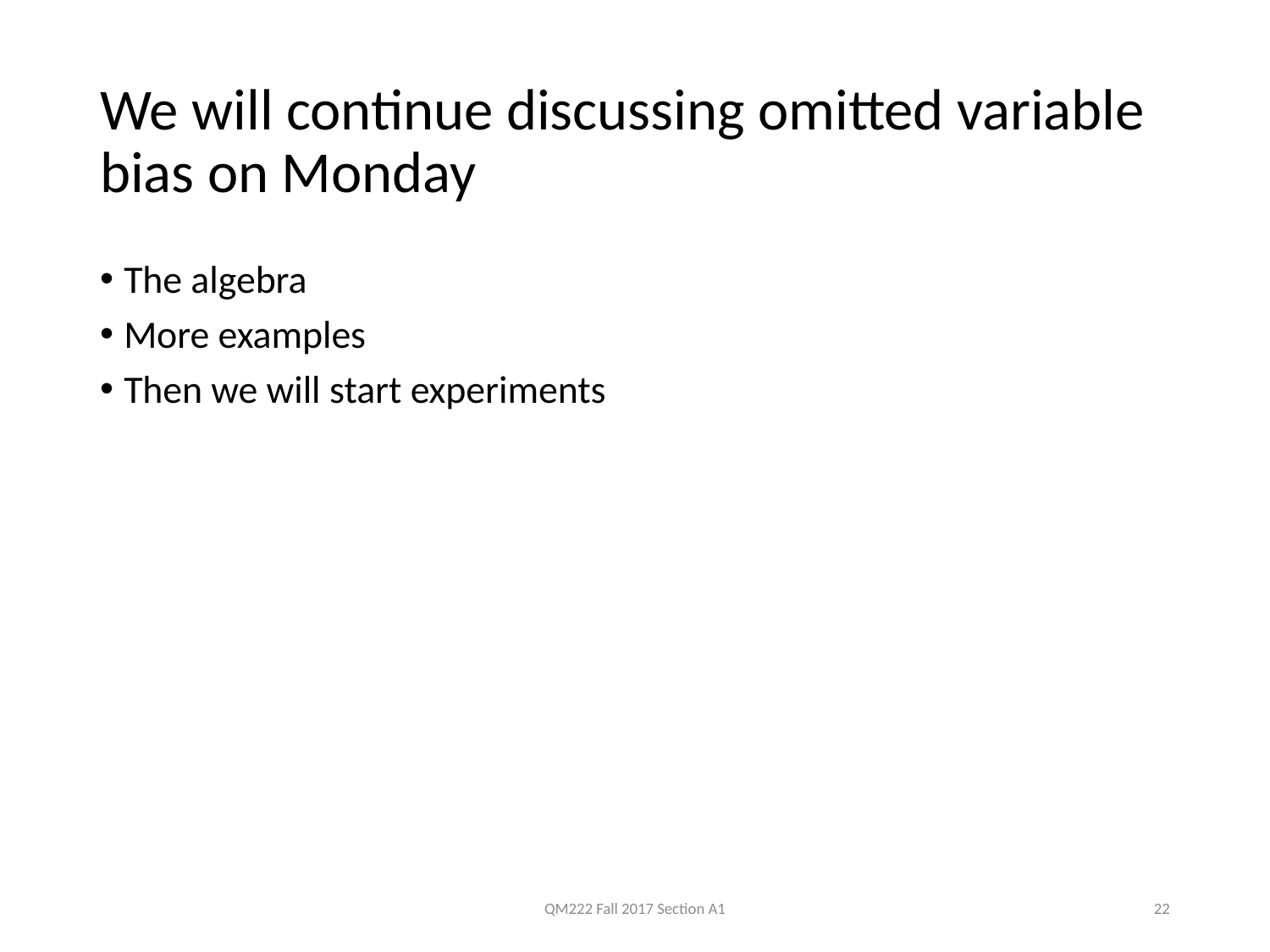

# We will continue discussing omitted variable bias on Monday
The algebra
More examples
Then we will start experiments
QM222 Fall 2017 Section A1
22